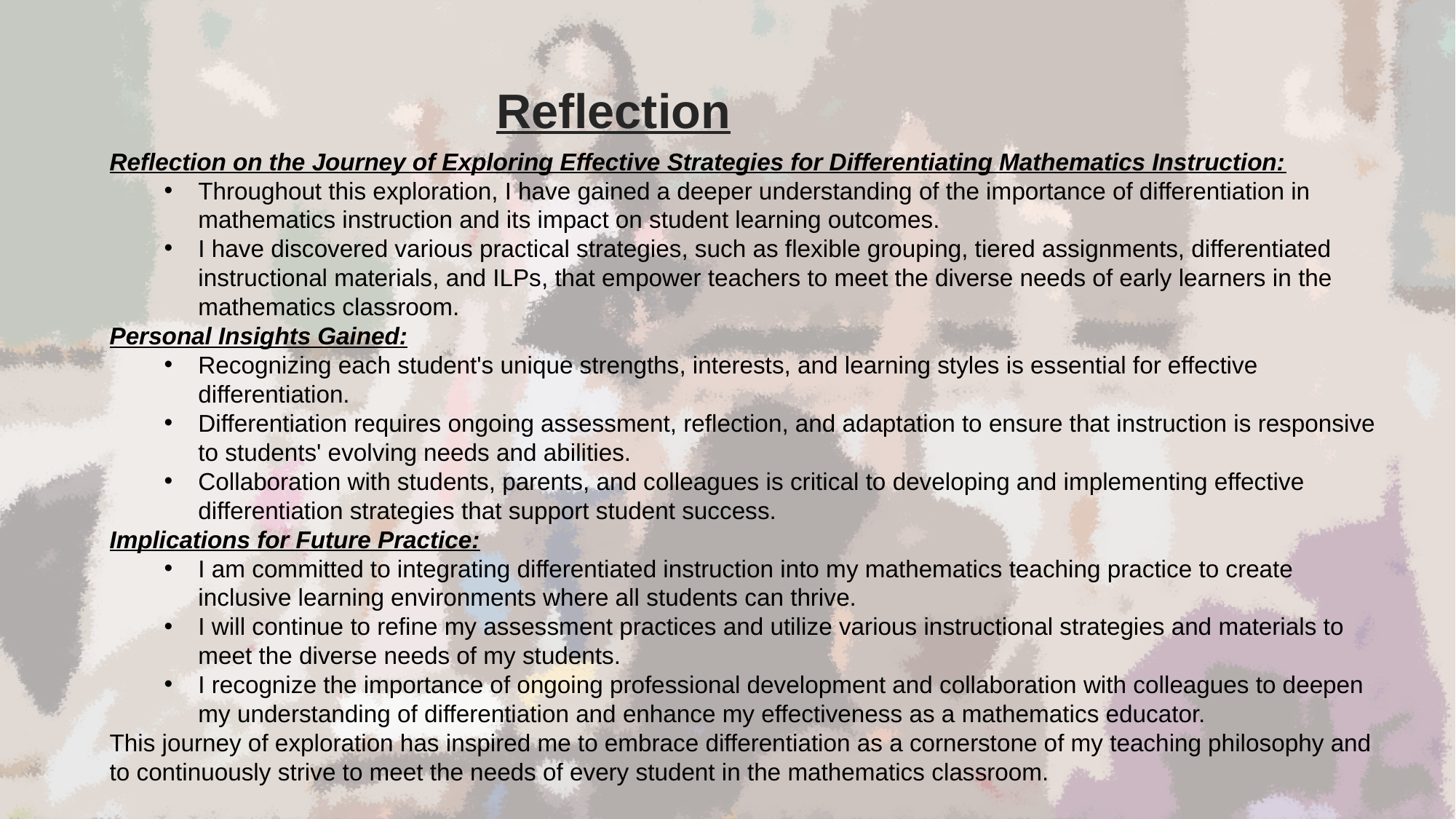

Reflection
Reflection on the Journey of Exploring Effective Strategies for Differentiating Mathematics Instruction:
Throughout this exploration, I have gained a deeper understanding of the importance of differentiation in mathematics instruction and its impact on student learning outcomes.
I have discovered various practical strategies, such as flexible grouping, tiered assignments, differentiated instructional materials, and ILPs, that empower teachers to meet the diverse needs of early learners in the mathematics classroom.
Personal Insights Gained:
Recognizing each student's unique strengths, interests, and learning styles is essential for effective differentiation.
Differentiation requires ongoing assessment, reflection, and adaptation to ensure that instruction is responsive to students' evolving needs and abilities.
Collaboration with students, parents, and colleagues is critical to developing and implementing effective differentiation strategies that support student success.
Implications for Future Practice:
I am committed to integrating differentiated instruction into my mathematics teaching practice to create inclusive learning environments where all students can thrive.
I will continue to refine my assessment practices and utilize various instructional strategies and materials to meet the diverse needs of my students.
I recognize the importance of ongoing professional development and collaboration with colleagues to deepen my understanding of differentiation and enhance my effectiveness as a mathematics educator.
This journey of exploration has inspired me to embrace differentiation as a cornerstone of my teaching philosophy and to continuously strive to meet the needs of every student in the mathematics classroom.